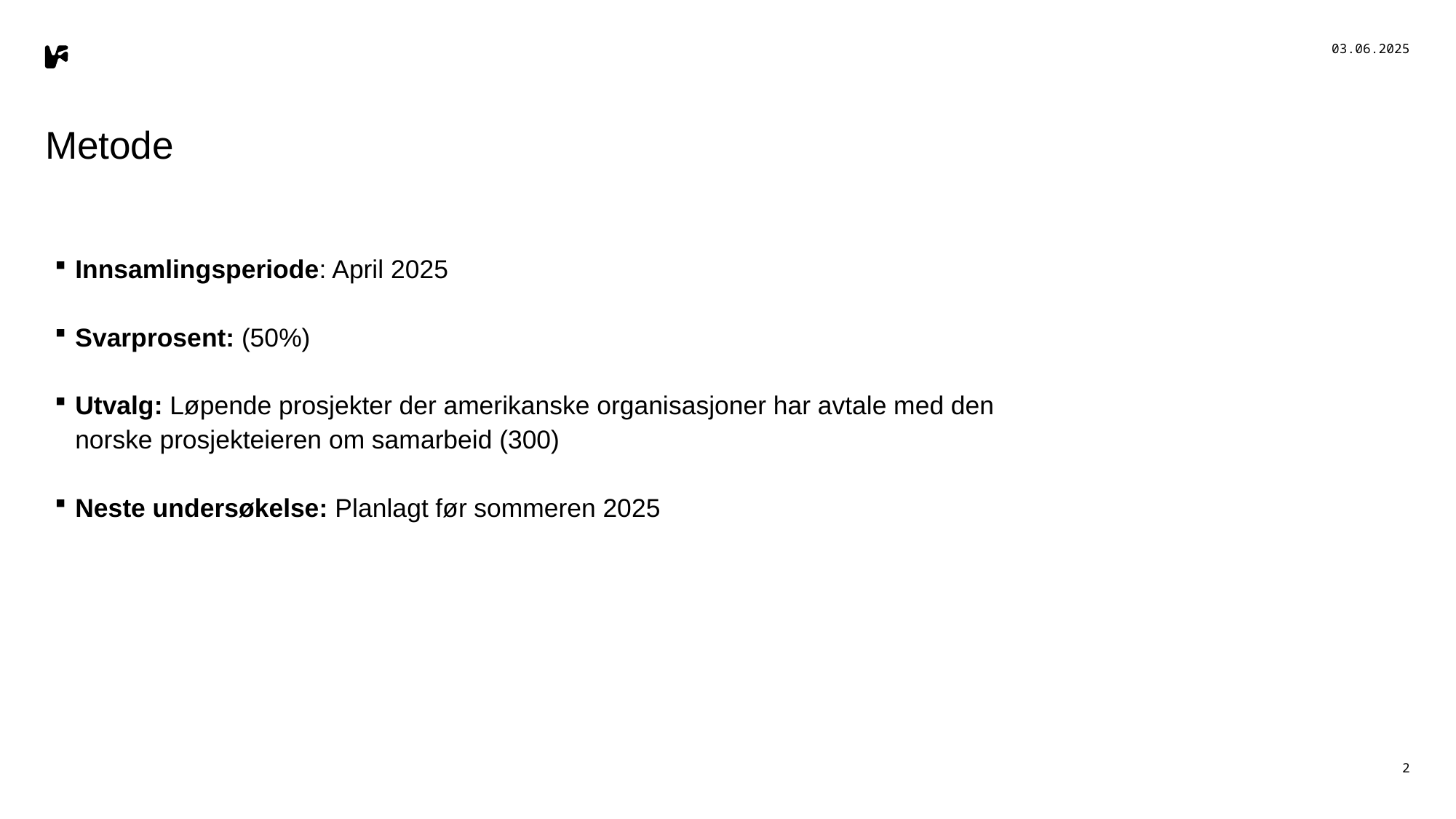

03.06.2025
# Metode
Innsamlingsperiode: April 2025

Svarprosent: (50%)

Utvalg: Løpende prosjekter der amerikanske organisasjoner har avtale med den norske prosjekteieren om samarbeid (300)

Neste undersøkelse: Planlagt før sommeren 2025
2